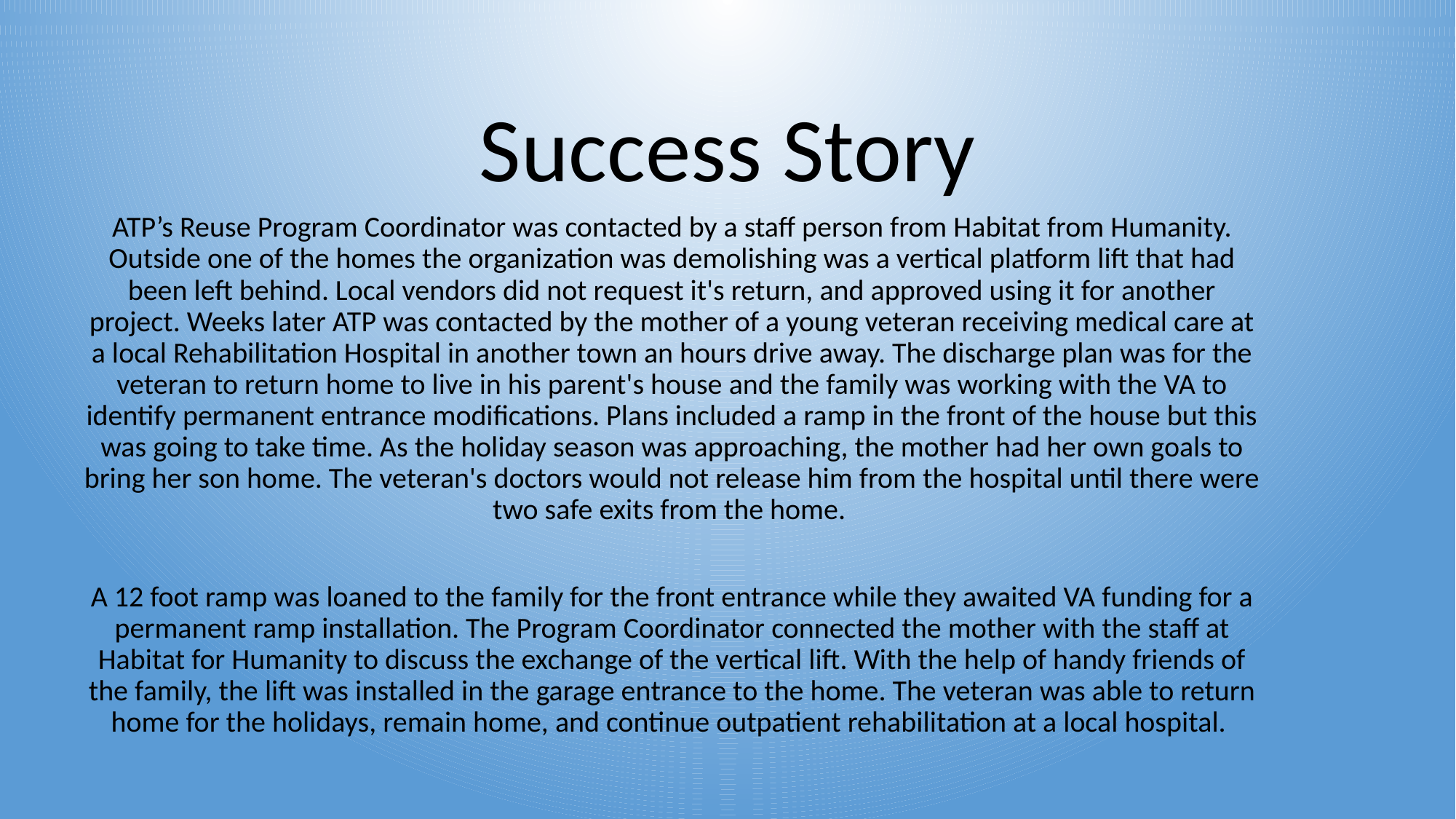

# Success Story
ATP’s Reuse Program Coordinator was contacted by a staff person from Habitat from Humanity. Outside one of the homes the organization was demolishing was a vertical platform lift that had been left behind. Local vendors did not request it's return, and approved using it for another project. Weeks later ATP was contacted by the mother of a young veteran receiving medical care at a local Rehabilitation Hospital in another town an hours drive away. The discharge plan was for the veteran to return home to live in his parent's house and the family was working with the VA to identify permanent entrance modifications. Plans included a ramp in the front of the house but this was going to take time. As the holiday season was approaching, the mother had her own goals to bring her son home. The veteran's doctors would not release him from the hospital until there were two safe exits from the home.

A 12 foot ramp was loaned to the family for the front entrance while they awaited VA funding for a permanent ramp installation. The Program Coordinator connected the mother with the staff at Habitat for Humanity to discuss the exchange of the vertical lift. With the help of handy friends of the family, the lift was installed in the garage entrance to the home. The veteran was able to return home for the holidays, remain home, and continue outpatient rehabilitation at a local hospital.